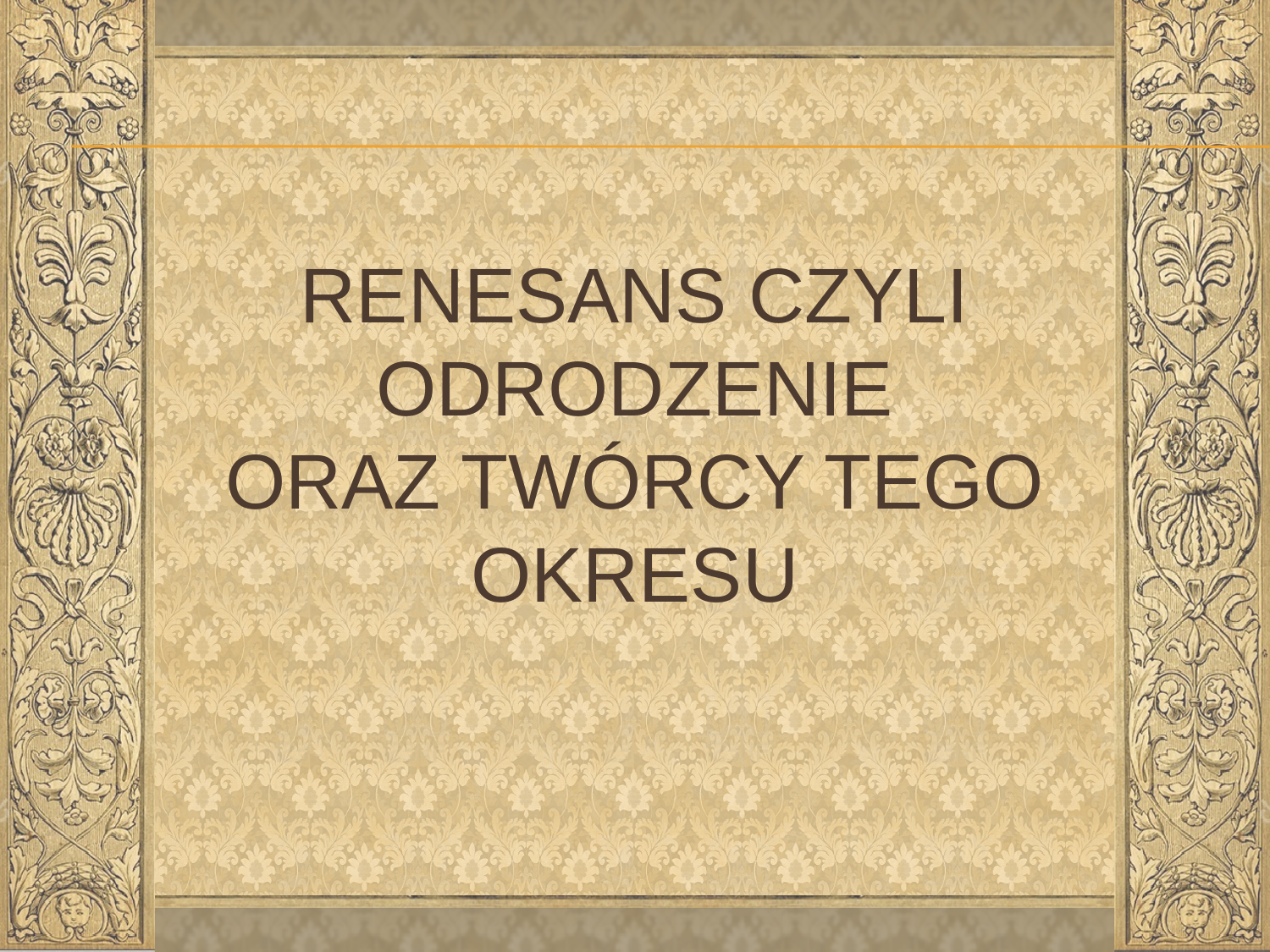

# Renesans czyli odrodzenie oraz twórcy tego okresu